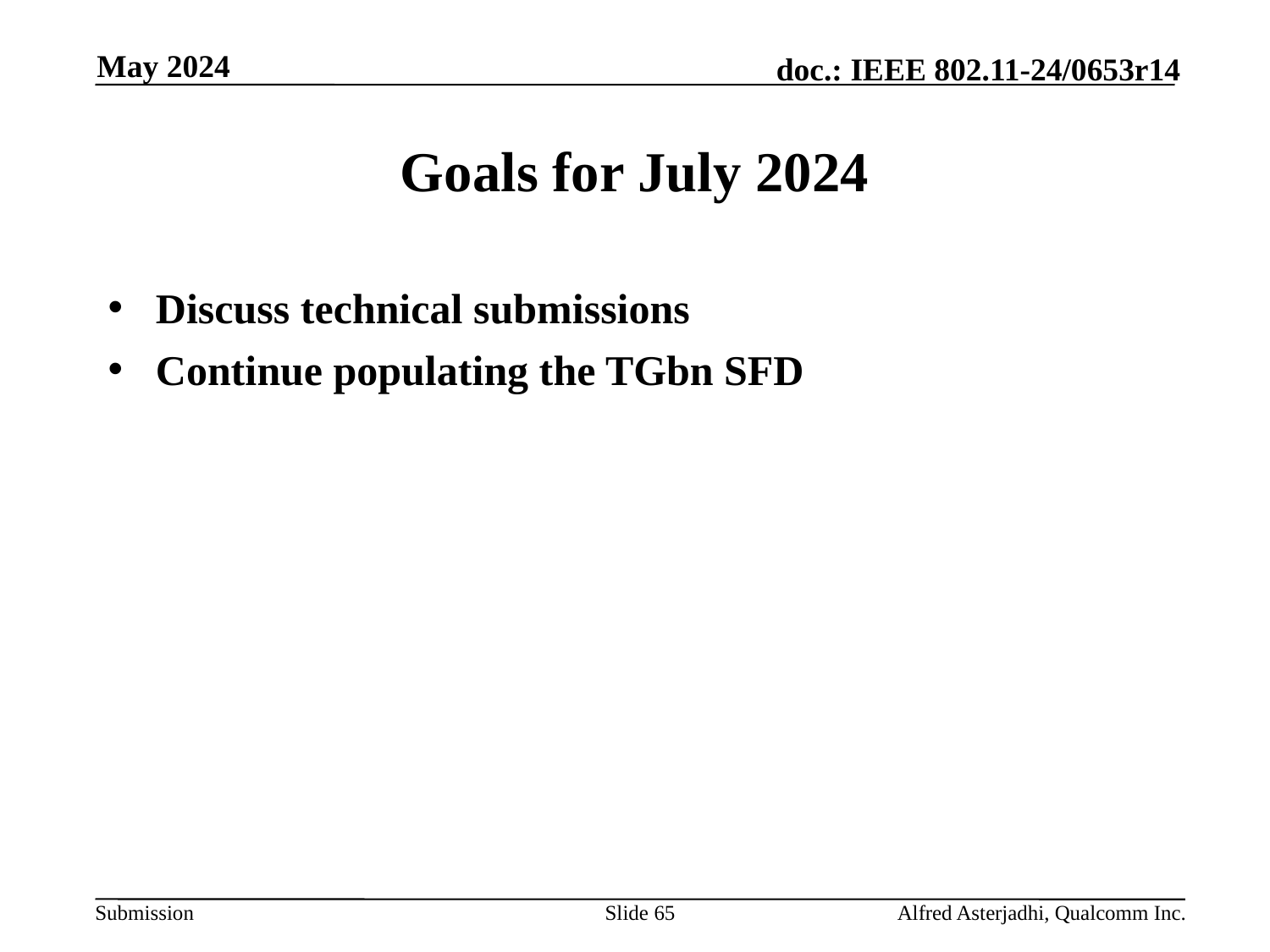

May 2024
# Goals for July 2024
Discuss technical submissions
Continue populating the TGbn SFD
Slide 65
Alfred Asterjadhi, Qualcomm Inc.